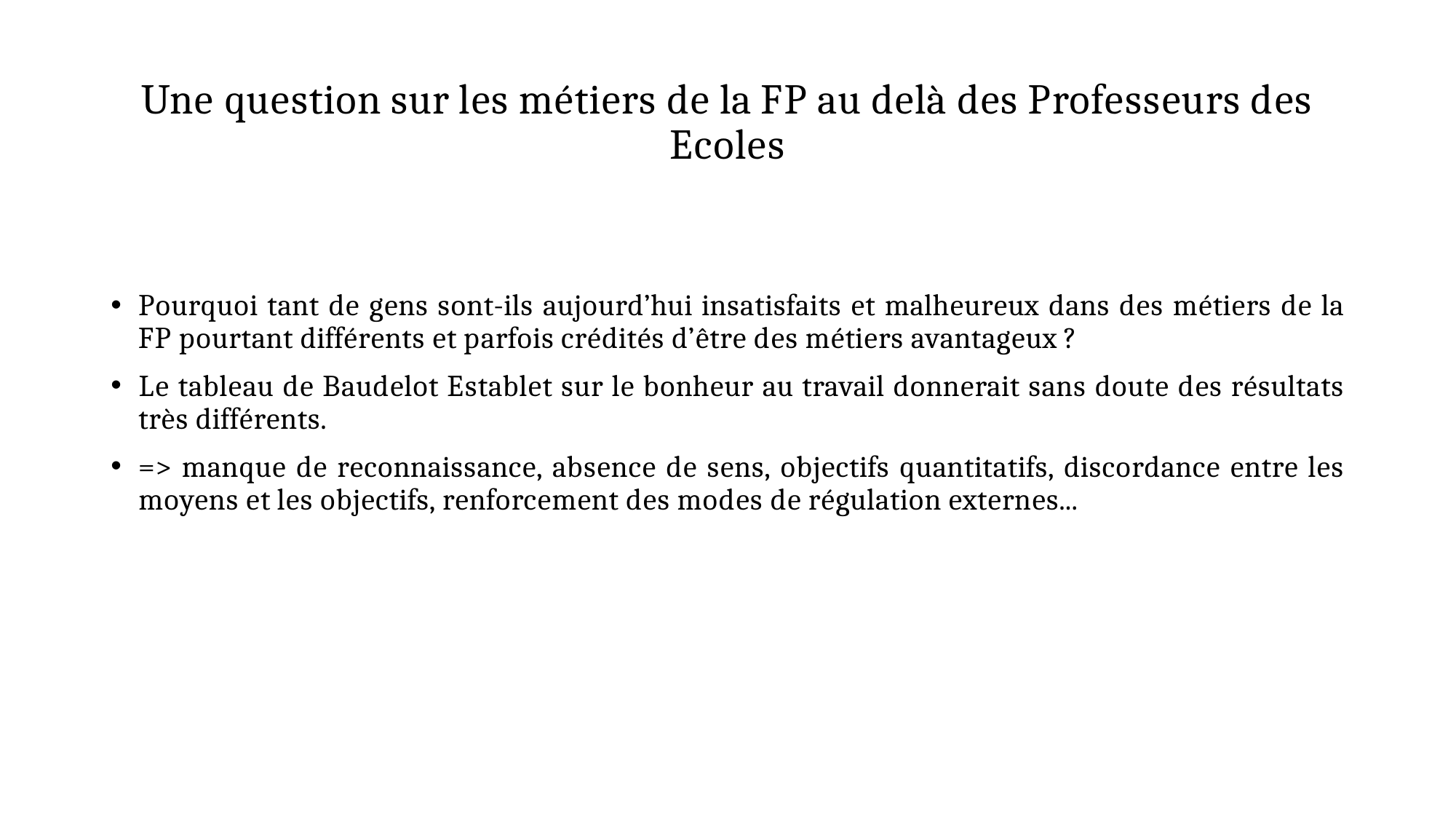

# Une question sur les métiers de la FP au delà des Professeurs des Ecoles

Pourquoi tant de gens sont-ils aujourd’hui insatisfaits et malheureux dans des métiers de la FP pourtant différents et parfois crédités d’être des métiers avantageux ?
Le tableau de Baudelot Establet sur le bonheur au travail donnerait sans doute des résultats très différents.
=> manque de reconnaissance, absence de sens, objectifs quantitatifs, discordance entre les moyens et les objectifs, renforcement des modes de régulation externes...